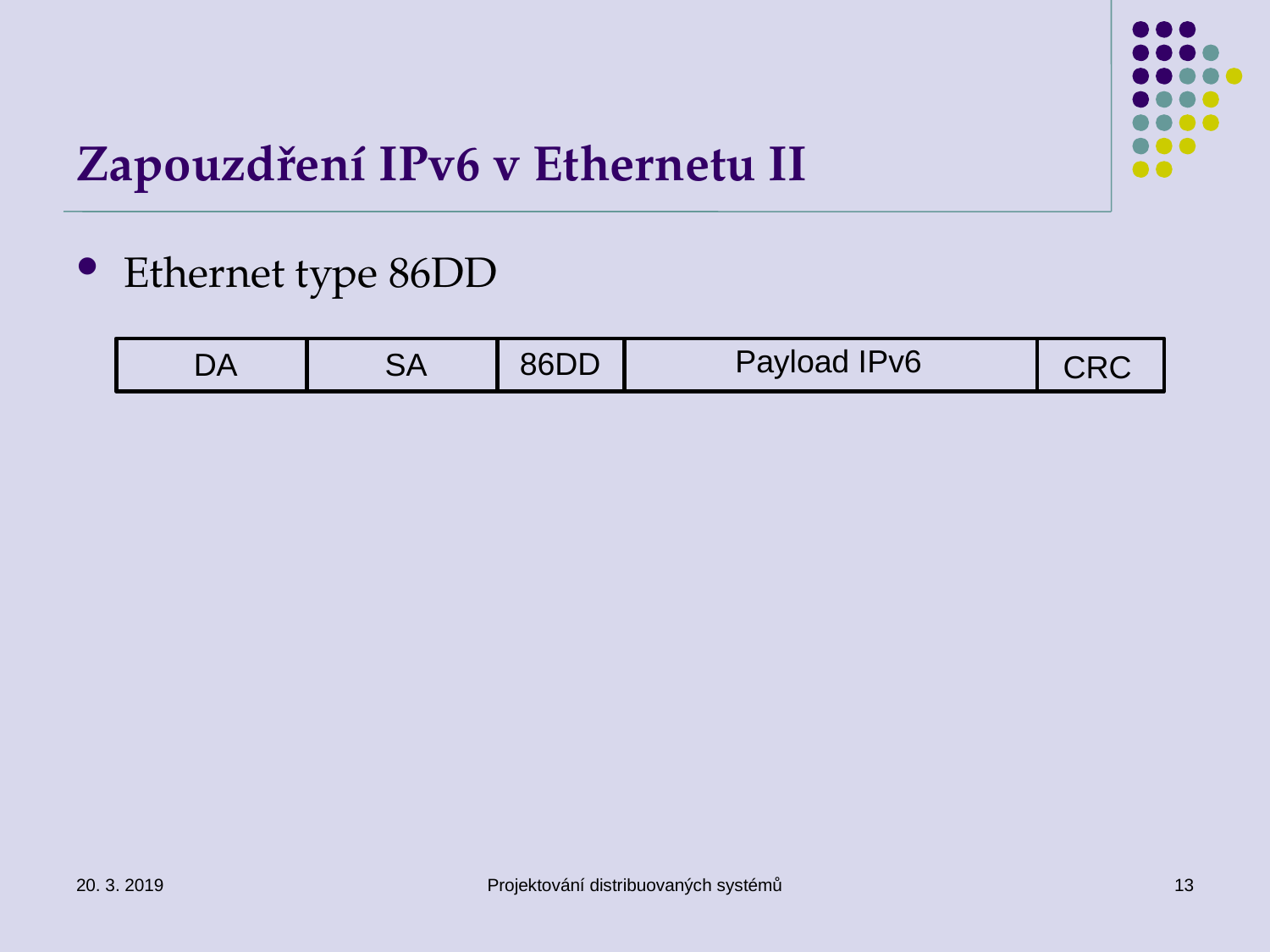

# Zapouzdření IPv6 v Ethernetu II
Ethernet type 86DD
Payload IPv6
86DD

DA

SA

CRC
20. 3. 2019
Projektování distribuovaných systémů
13